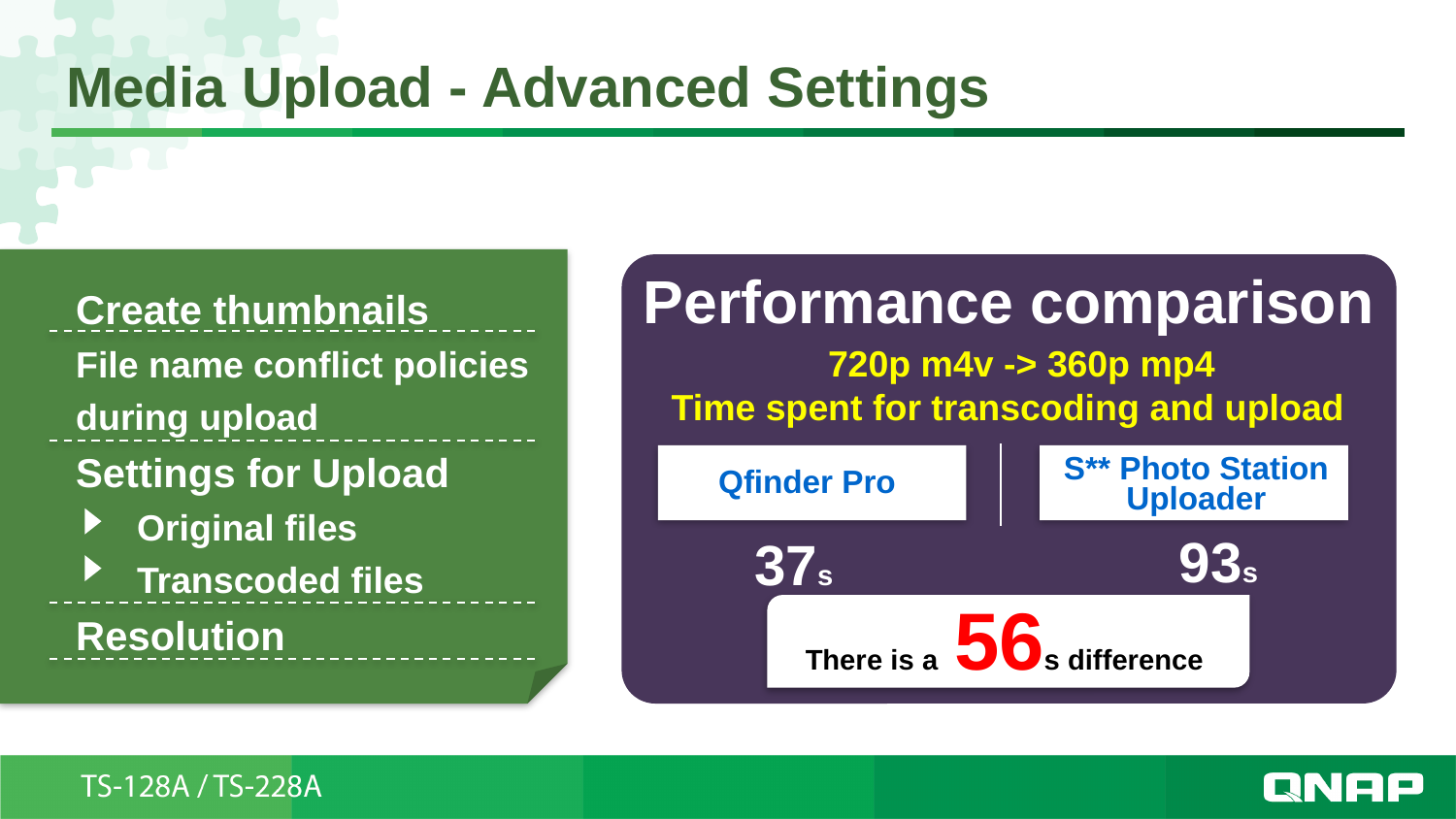

# Media Upload - Advanced Settings

Performance comparison
720p m4v -> 360p mp4
 Time spent for transcoding and upload

S** Photo Station Uploader
Qfinder Pro
93s
37s

There is a  56s difference

Create thumbnails
File name conflict policies during upload
Settings for Upload
      Original files
      Transcoded files
Resolution